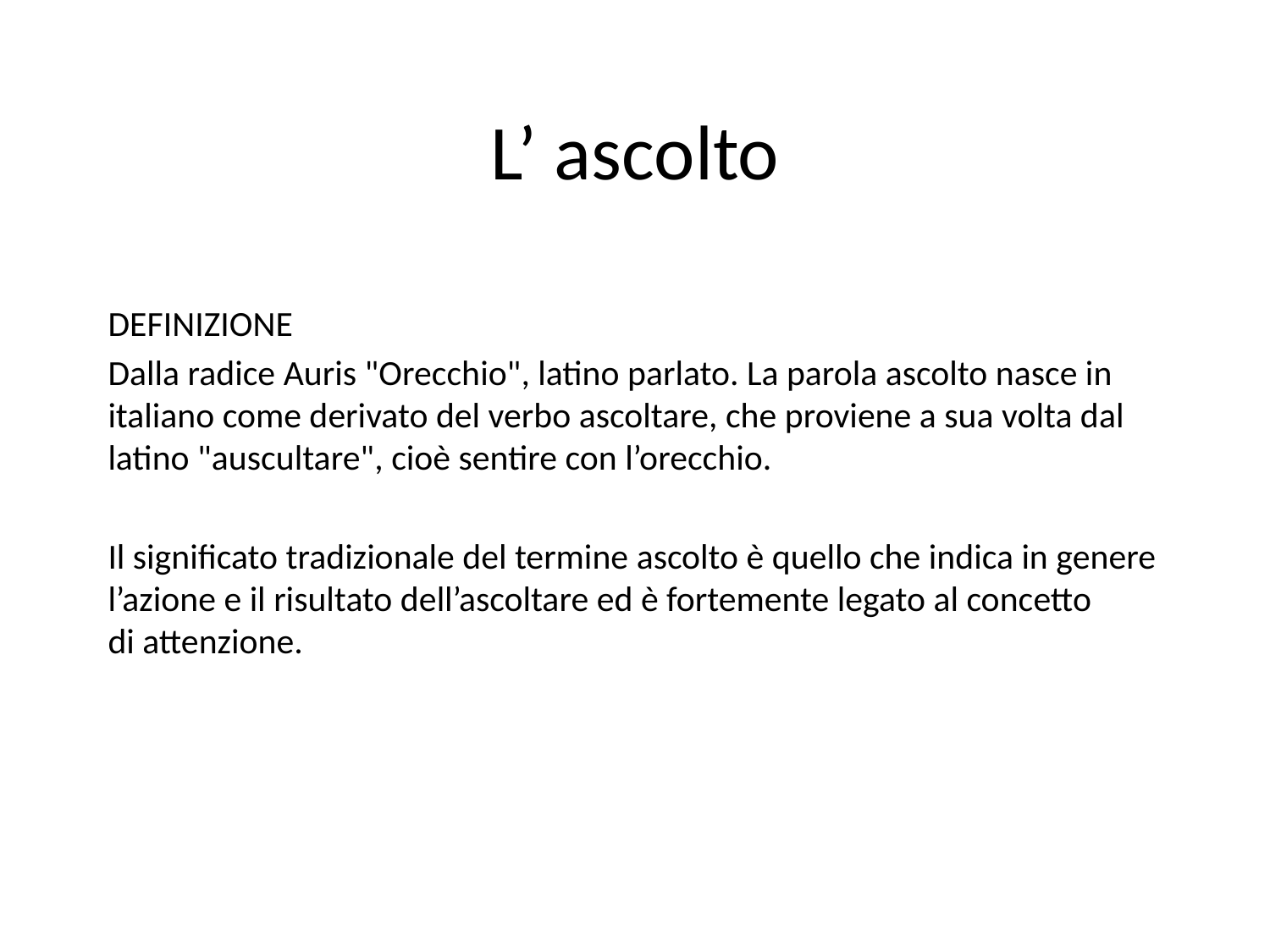

# L’ ascolto
DEFINIZIONE
Dalla radice Auris "Orecchio", latino parlato. La parola ascolto nasce in italiano come derivato del verbo ascoltare, che proviene a sua volta dal latino "auscultare", cioè sentire con l’orecchio.

Il significato tradizionale del termine ascolto è quello che indica in genere l’azione e il risultato dell’ascoltare ed è fortemente legato al concetto di attenzione.